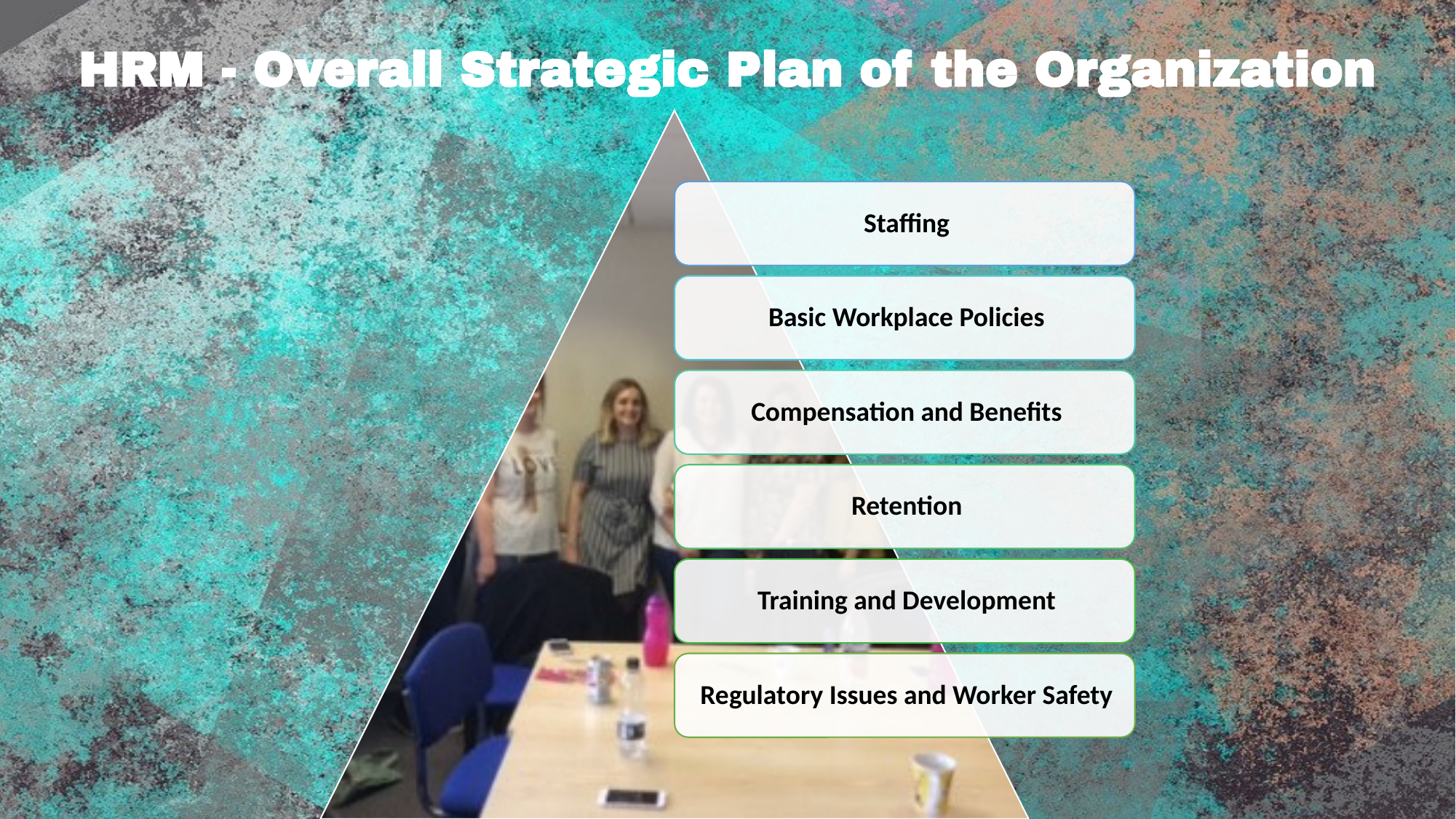

# HRM - Overall Strategic Plan of the Organization
Staffing
Basic Workplace Policies
Compensation and Benefits
Retention
Training and Development
Regulatory Issues and Worker Safety